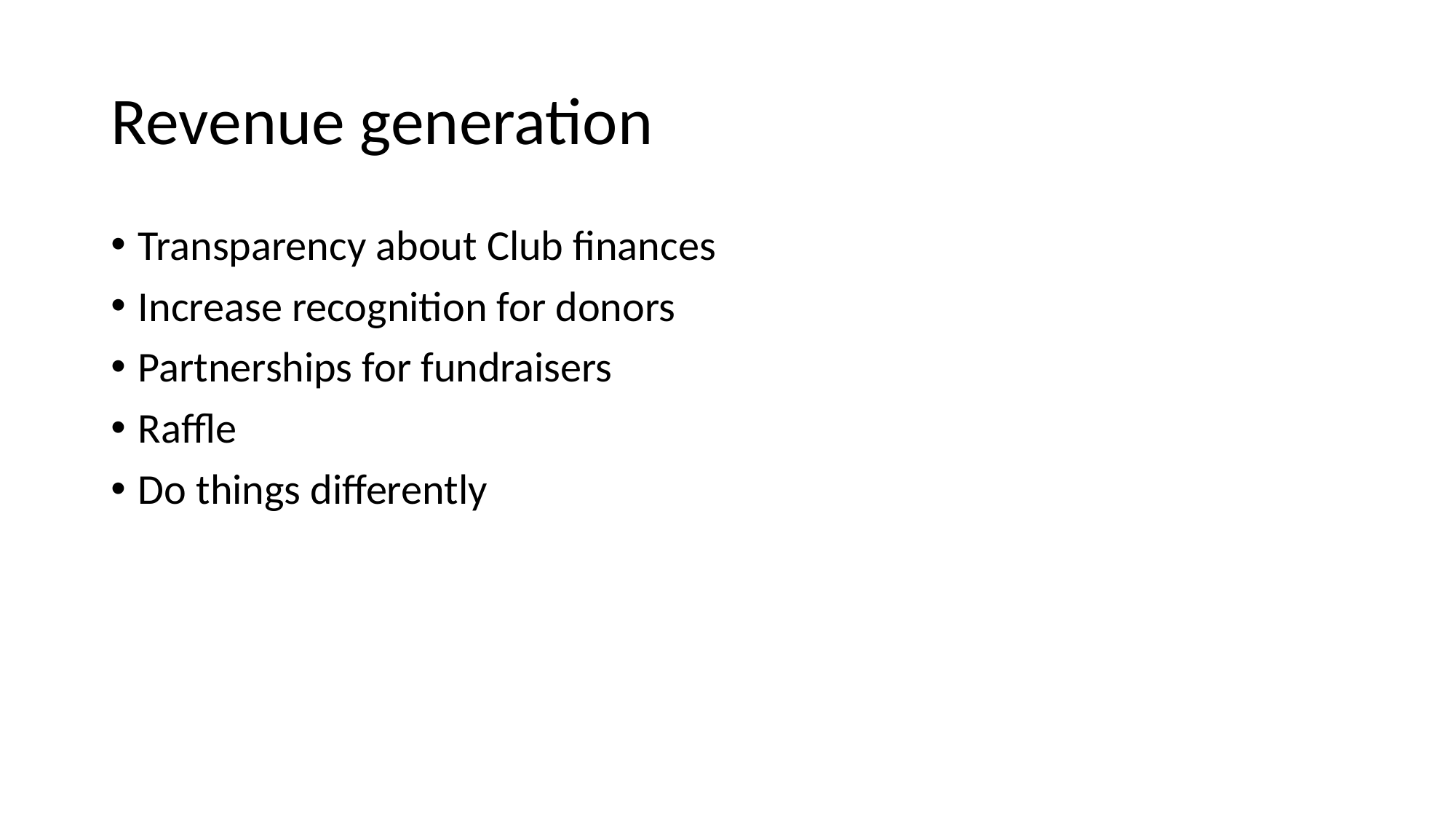

# Revenue generation
Transparency about Club finances
Increase recognition for donors
Partnerships for fundraisers
Raffle
Do things differently